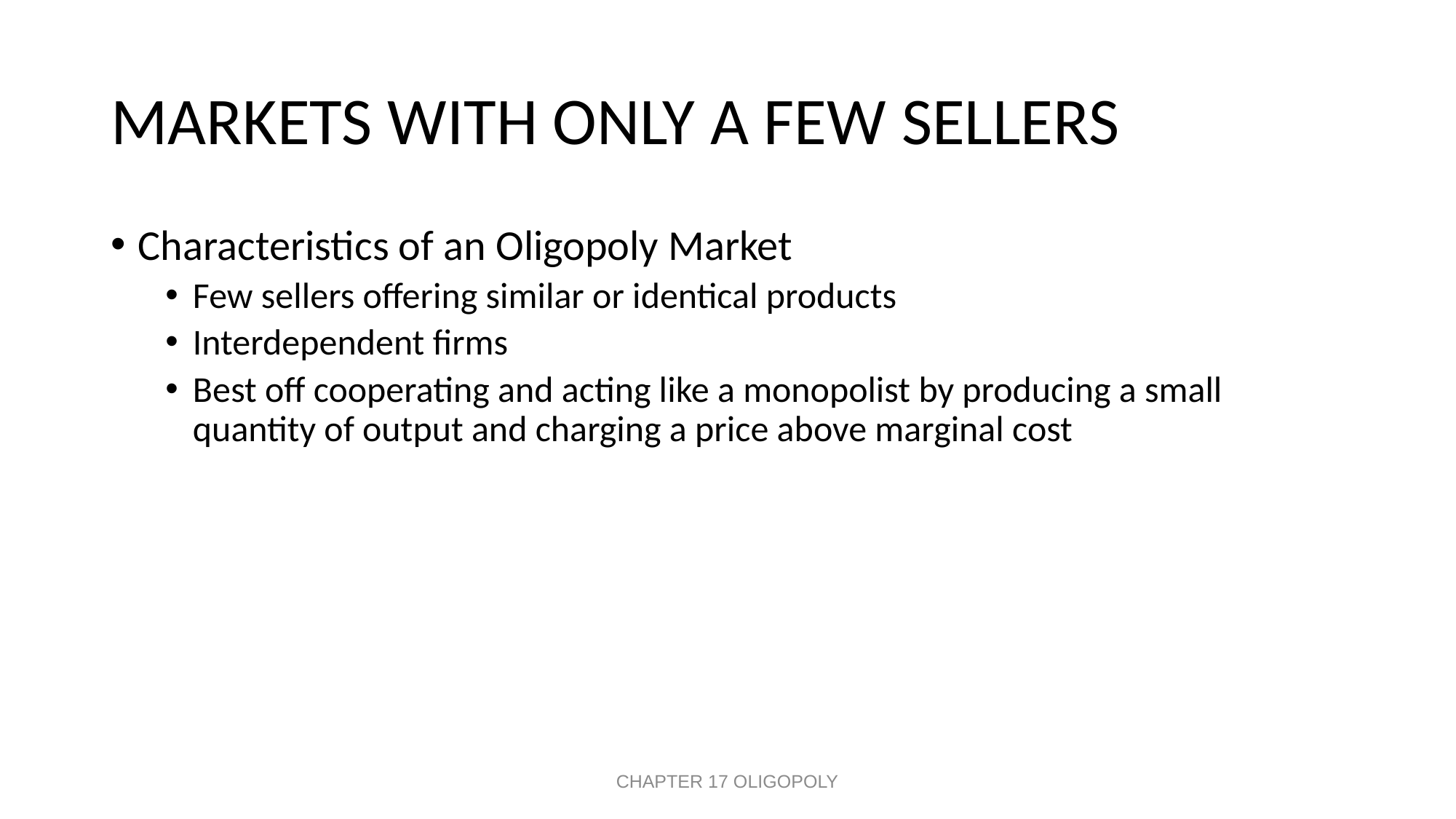

# MARKETS WITH ONLY A FEW SELLERS
Characteristics of an Oligopoly Market
Few sellers offering similar or identical products
Interdependent firms
Best off cooperating and acting like a monopolist by producing a small quantity of output and charging a price above marginal cost
CHAPTER 17 OLIGOPOLY